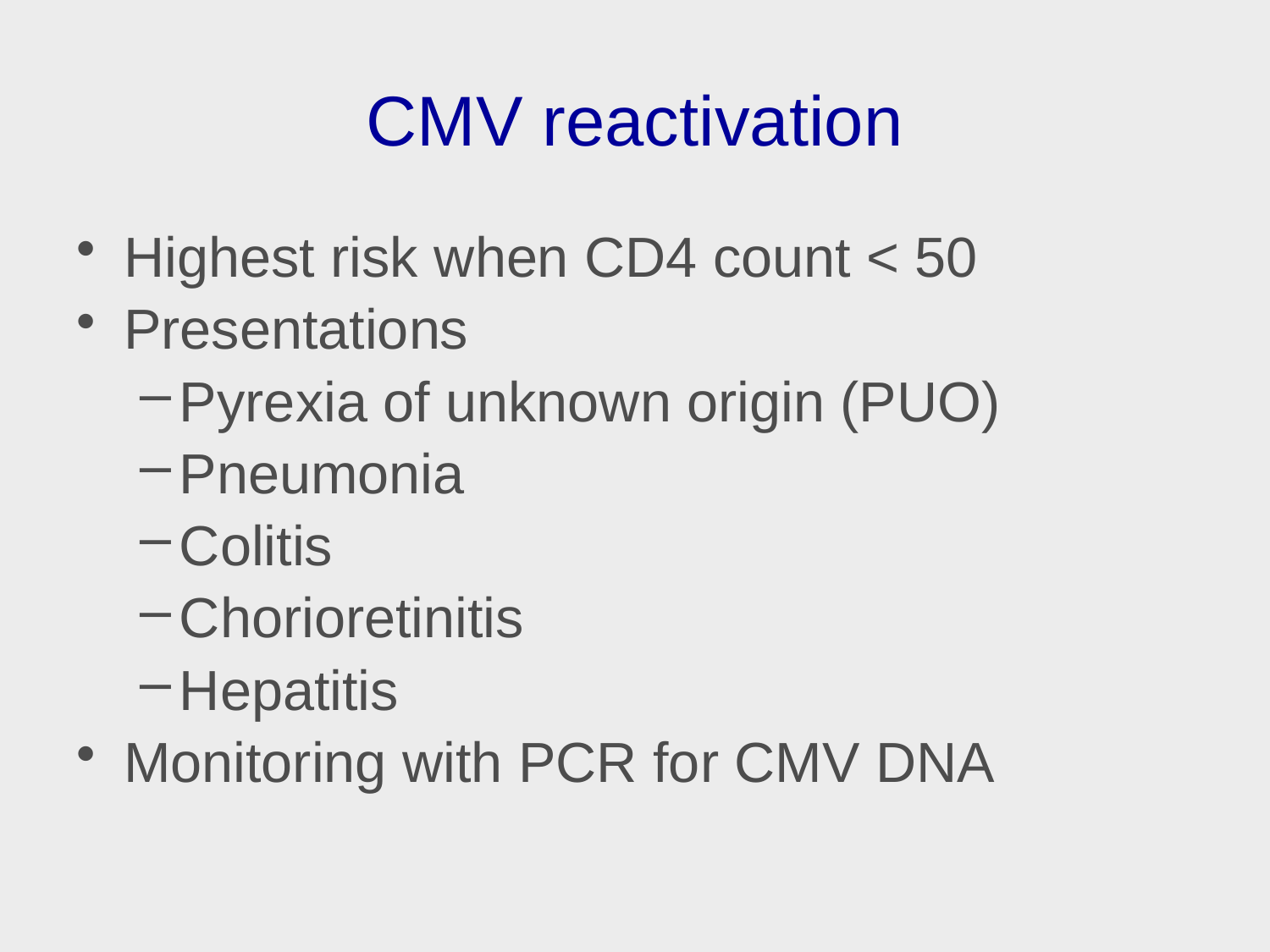

# CMV reactivation
Highest risk when CD4 count < 50
Presentations
Pyrexia of unknown origin (PUO)
Pneumonia
Colitis
Chorioretinitis
Hepatitis
Monitoring with PCR for CMV DNA